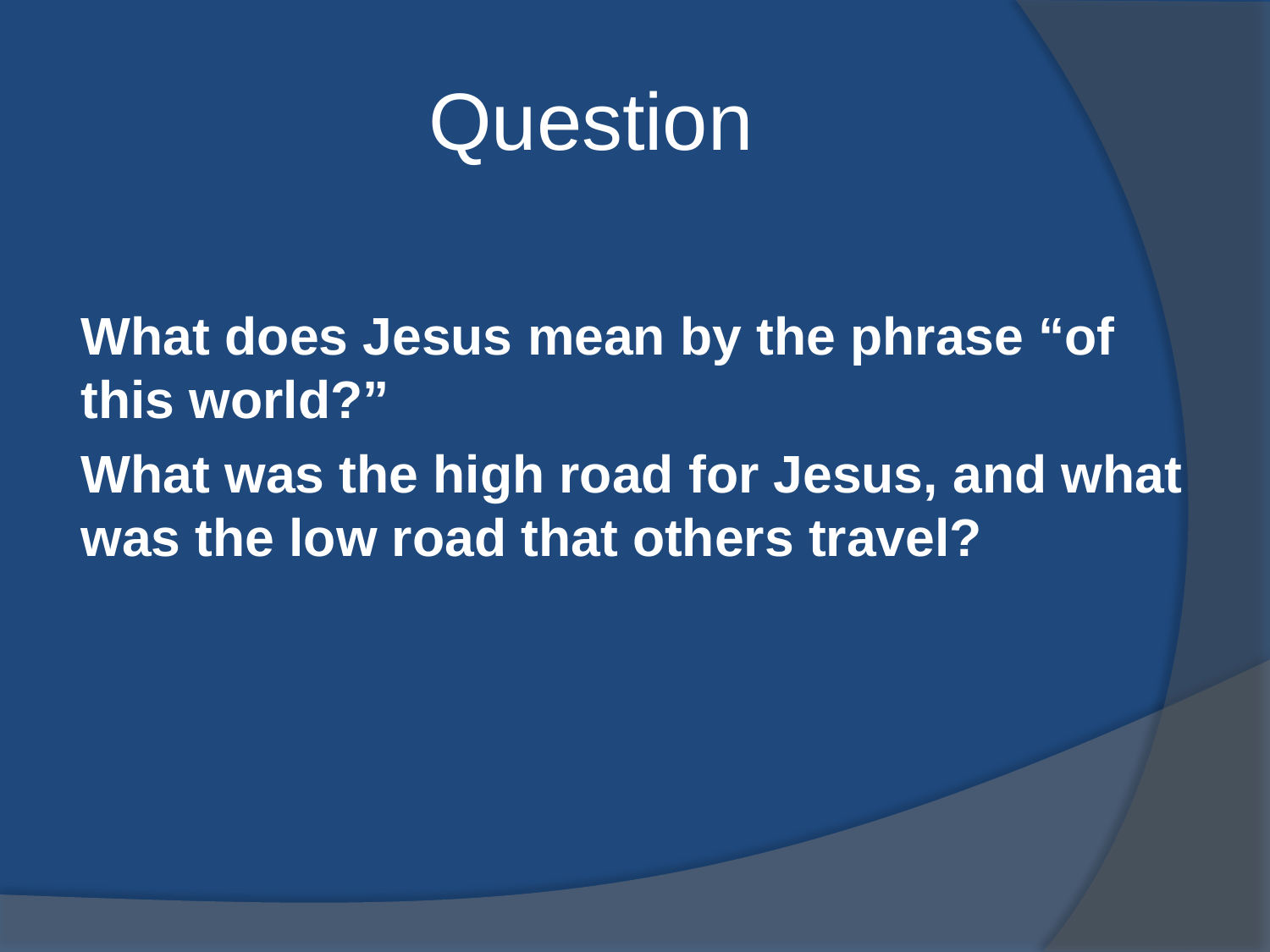

# Question

What does Jesus mean by the phrase “of this world?”
What was the high road for Jesus, and what was the low road that others travel?